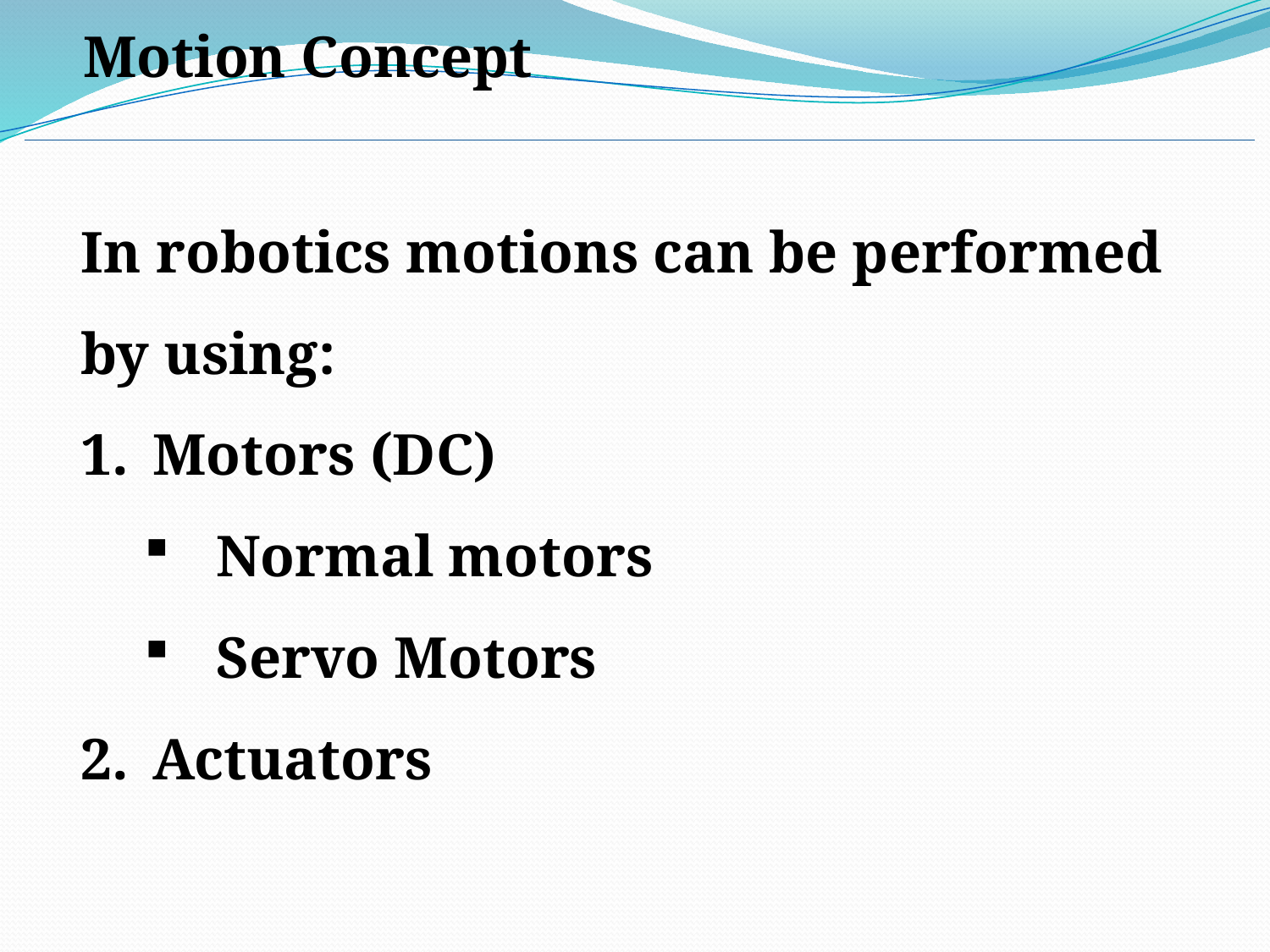

Motion Concept
In robotics motions can be performed by using:
Motors (DC)
Normal motors
Servo Motors
Actuators